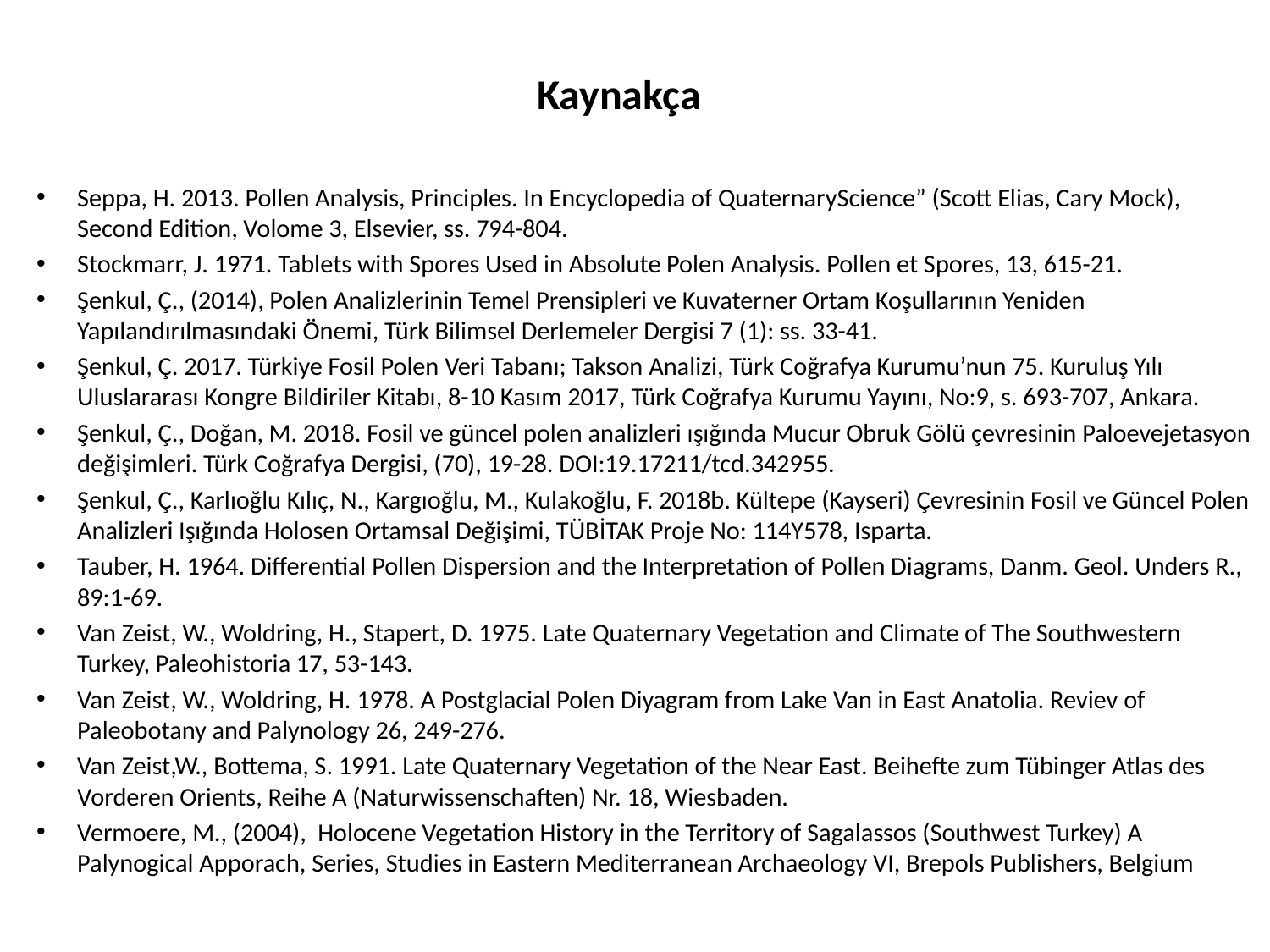

# Kaynakça
Seppa, H. 2013. Pollen Analysis, Principles. In Encyclopedia of QuaternaryScience” (Scott Elias, Cary Mock), Second Edition, Volome 3, Elsevier, ss. 794-804.
Stockmarr, J. 1971. Tablets with Spores Used in Absolute Polen Analysis. Pollen et Spores, 13, 615-21.
Şenkul, Ç., (2014), Polen Analizlerinin Temel Prensipleri ve Kuvaterner Ortam Koşullarının Yeniden Yapılandırılmasındaki Önemi, Türk Bilimsel Derlemeler Dergisi 7 (1): ss. 33-41.
Şenkul, Ç. 2017. Türkiye Fosil Polen Veri Tabanı; Takson Analizi, Türk Coğrafya Kurumu’nun 75. Kuruluş Yılı Uluslararası Kongre Bildiriler Kitabı, 8-10 Kasım 2017, Türk Coğrafya Kurumu Yayını, No:9, s. 693-707, Ankara.
Şenkul, Ç., Doğan, M. 2018. Fosil ve güncel polen analizleri ışığında Mucur Obruk Gölü çevresinin Paloevejetasyon değişimleri. Türk Coğrafya Dergisi, (70), 19-28. DOI:19.17211/tcd.342955.
Şenkul, Ç., Karlıoğlu Kılıç, N., Kargıoğlu, M., Kulakoğlu, F. 2018b. Kültepe (Kayseri) Çevresinin Fosil ve Güncel Polen Analizleri Işığında Holosen Ortamsal Değişimi, TÜBİTAK Proje No: 114Y578, Isparta.
Tauber, H. 1964. Differential Pollen Dispersion and the Interpretation of Pollen Diagrams, Danm. Geol. Unders R., 89:1-69.
Van Zeist, W., Woldring, H., Stapert, D. 1975. Late Quaternary Vegetation and Climate of The Southwestern Turkey, Paleohistoria 17, 53-143.
Van Zeist, W., Woldring, H. 1978. A Postglacial Polen Diyagram from Lake Van in East Anatolia. Reviev of Paleobotany and Palynology 26, 249-276.
Van Zeist,W., Bottema, S. 1991. Late Quaternary Vegetation of the Near East. Beihefte zum Tübinger Atlas des Vorderen Orients, Reihe A (Naturwissenschaften) Nr. 18, Wiesbaden.
Vermoere, M., (2004),  Holocene Vegetation History in the Territory of Sagalassos (Southwest Turkey) A Palynogical Apporach, Series, Studies in Eastern Mediterranean Archaeology VI, Brepols Publishers, Belgium